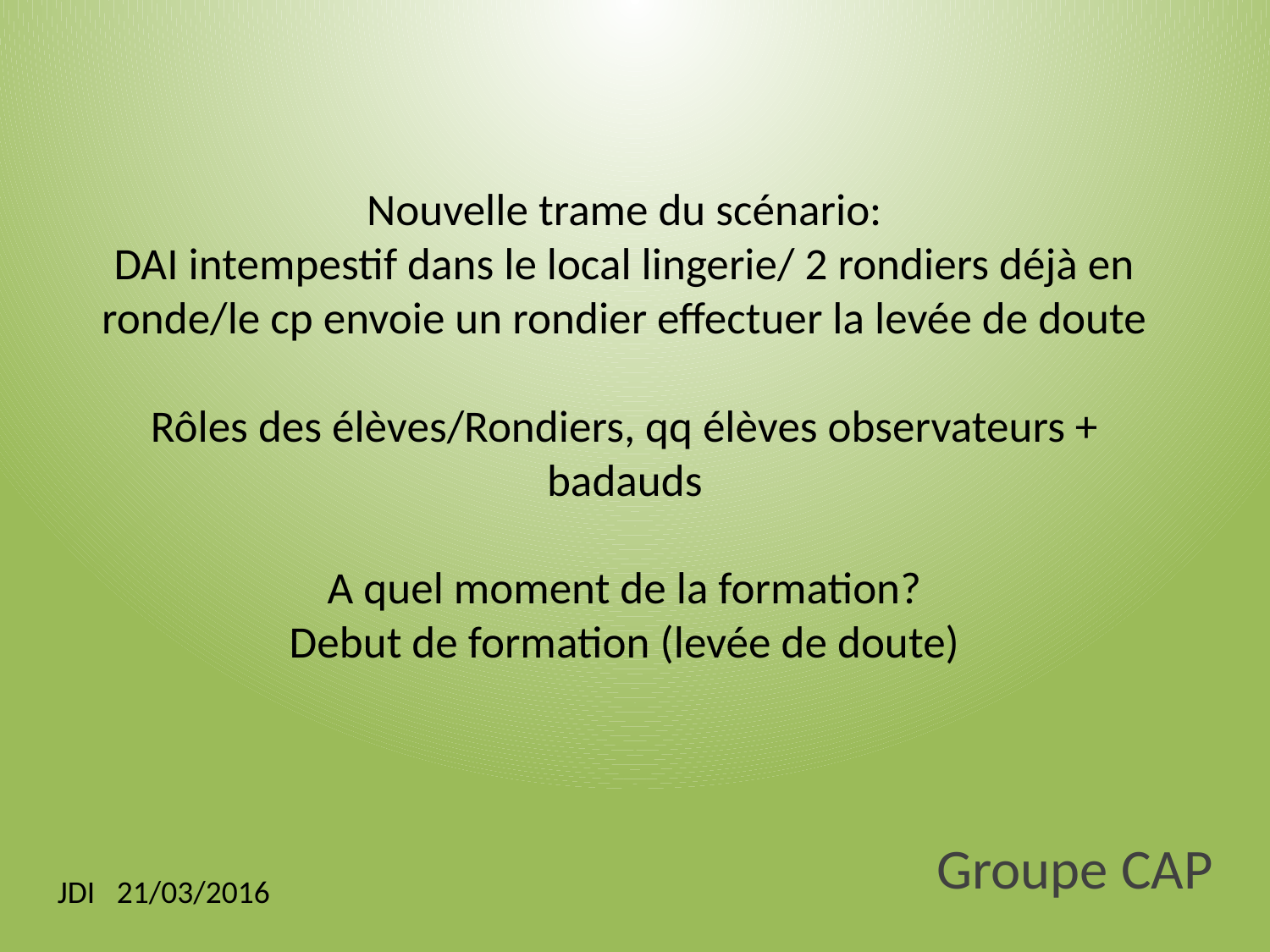

# Nouvelle trame du scénario: DAI intempestif dans le local lingerie/ 2 rondiers déjà en ronde/le cp envoie un rondier effectuer la levée de doute Rôles des élèves/Rondiers, qq élèves observateurs + badauds A quel moment de la formation? Debut de formation (levée de doute)
Groupe CAP
JDI   21/03/2016